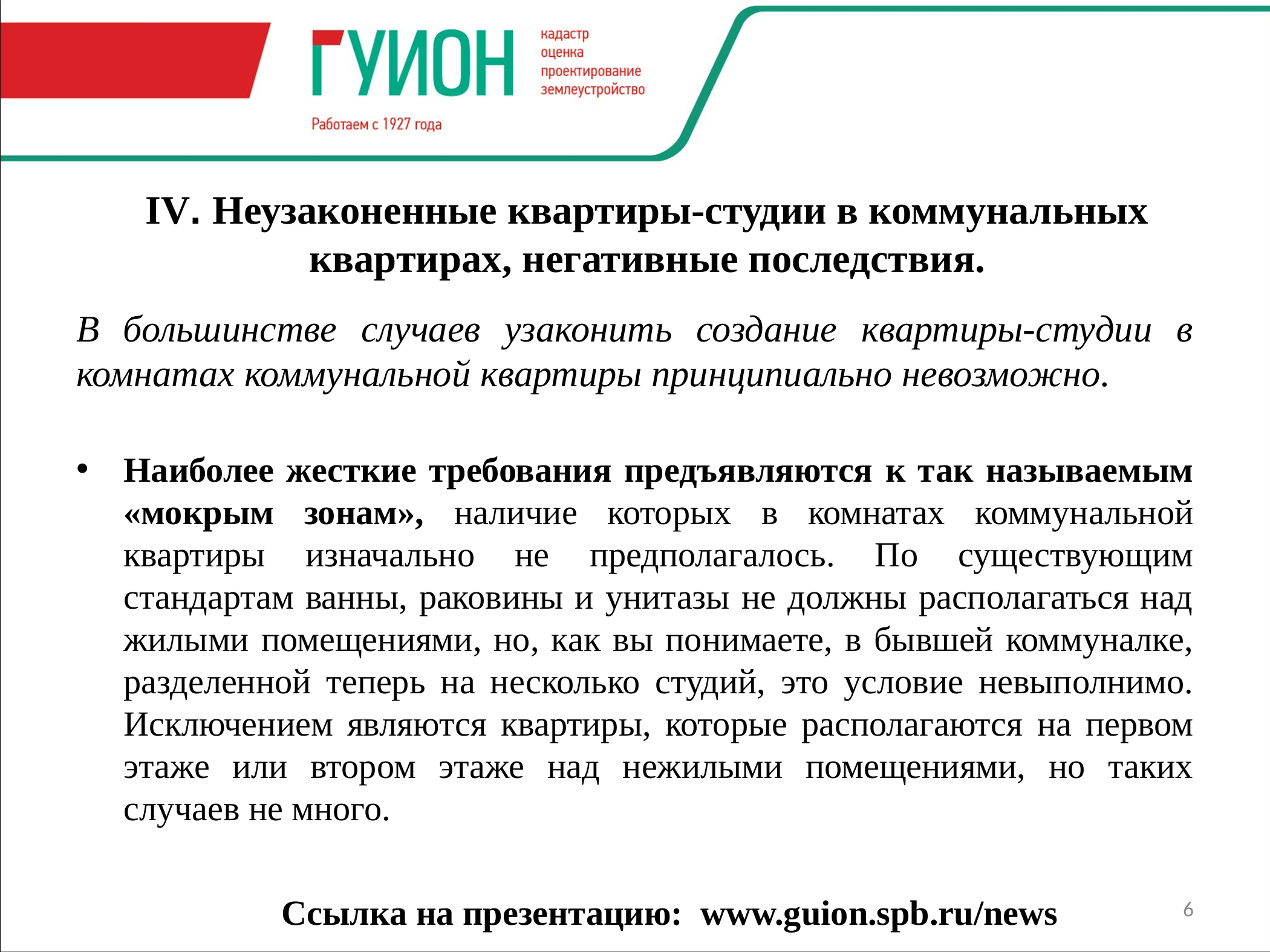

# IV. Неузаконенные квартиры-студии в коммунальных квартирах, негативные последствия.
В большинстве случаев узаконить создание квартиры-студии в комнатах коммунальной квартиры принципиально невозможно.

Наиболее жесткие требования предъявляются к так называемым «мокрым зонам», наличие которых в комнатах коммунальной квартиры изначально не предполагалось. По существующим стандартам ванны, раковины и унитазы не должны располагаться над жилыми помещениями, но, как вы понимаете, в бывшей коммуналке, разделенной теперь на несколько студий, это условие невыполнимо. Исключением являются квартиры, которые располагаются на первом этаже или втором этаже над нежилыми помещениями, но таких случаев не много.

Ссылка на презентацию:  www.guion.spb.ru/news
6